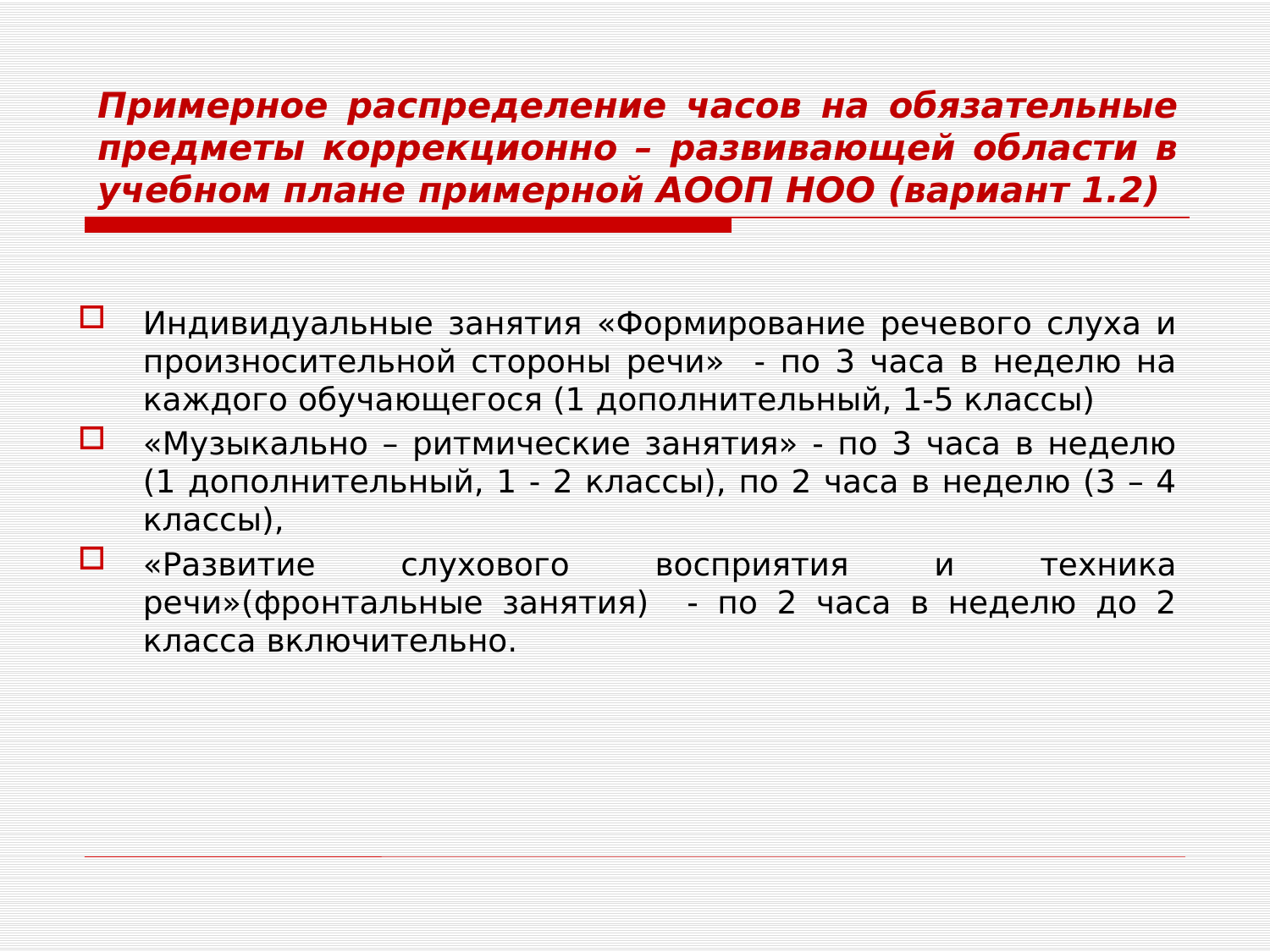

# Примерное распределение часов на обязательные предметы коррекционно – развивающей области в учебном плане примерной АООП НОО (вариант 1.2)
Индивидуальные занятия «Формирование речевого слуха и произносительной стороны речи»  - по 3 часа в неделю на каждого обучающегося (1 дополнительный, 1-5 классы)
«Музыкально – ритмические занятия» - по 3 часа в неделю (1 дополнительный, 1 - 2 классы), по 2 часа в неделю (3 – 4 классы),
«Развитие слухового восприятия и техника речи»(фронтальные занятия)  - по 2 часа в неделю до 2 класса включительно.